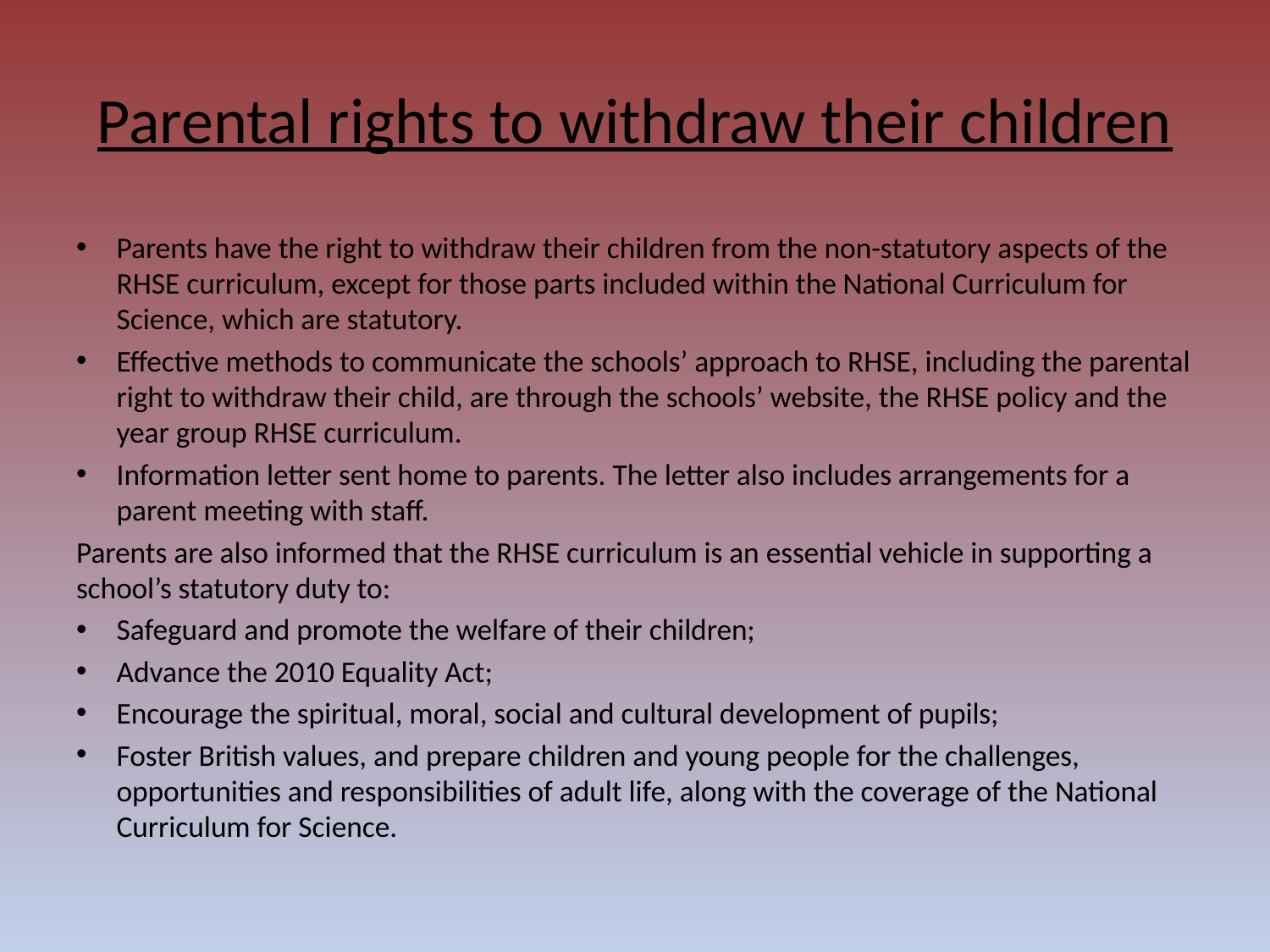

# Parental rights to withdraw their children
Parents have the right to withdraw their children from the non-statutory aspects of the RHSE curriculum, except for those parts included within the National Curriculum for Science, which are statutory.
Effective methods to communicate the schools’ approach to RHSE, including the parental right to withdraw their child, are through the schools’ website, the RHSE policy and the year group RHSE curriculum.
Information letter sent home to parents. The letter also includes arrangements for a parent meeting with staff.
Parents are also informed that the RHSE curriculum is an essential vehicle in supporting a school’s statutory duty to:
Safeguard and promote the welfare of their children;
Advance the 2010 Equality Act;
Encourage the spiritual, moral, social and cultural development of pupils;
Foster British values, and prepare children and young people for the challenges, opportunities and responsibilities of adult life, along with the coverage of the National Curriculum for Science.